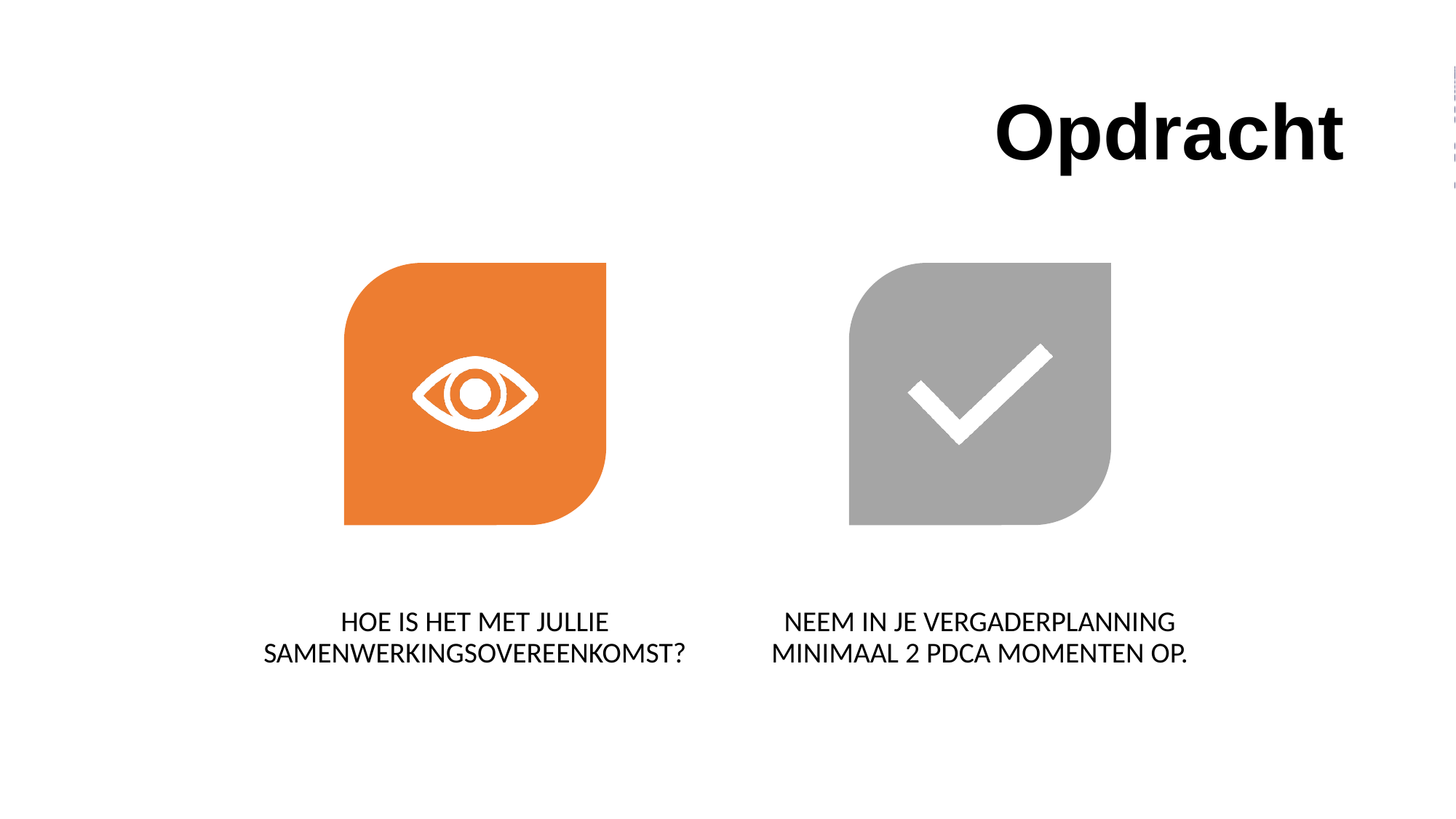

# Opdracht
Hoe is het met jullie samenwerkingsovereenkomst?
Neem in je vergaderplanning minimaal 2 PDCA momenten op.